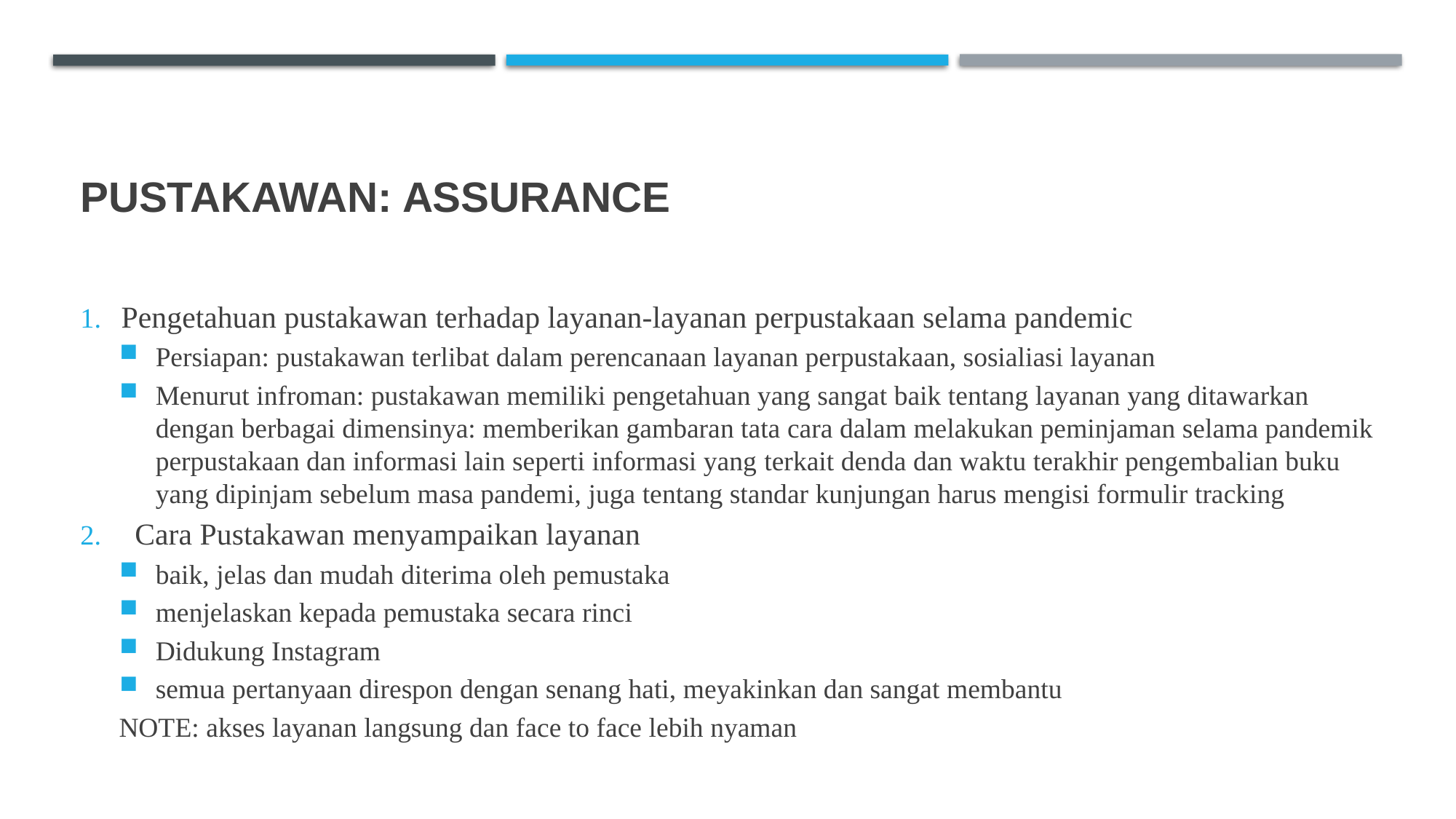

# Pustakawan: assurance
Pengetahuan pustakawan terhadap layanan-layanan perpustakaan selama pandemic
Persiapan: pustakawan terlibat dalam perencanaan layanan perpustakaan, sosialiasi layanan
Menurut infroman: pustakawan memiliki pengetahuan yang sangat baik tentang layanan yang ditawarkan dengan berbagai dimensinya: memberikan gambaran tata cara dalam melakukan peminjaman selama pandemik perpustakaan dan informasi lain seperti informasi yang terkait denda dan waktu terakhir pengembalian buku yang dipinjam sebelum masa pandemi, juga tentang standar kunjungan harus mengisi formulir tracking
Cara Pustakawan menyampaikan layanan
baik, jelas dan mudah diterima oleh pemustaka
menjelaskan kepada pemustaka secara rinci
Didukung Instagram
semua pertanyaan direspon dengan senang hati, meyakinkan dan sangat membantu
NOTE: akses layanan langsung dan face to face lebih nyaman